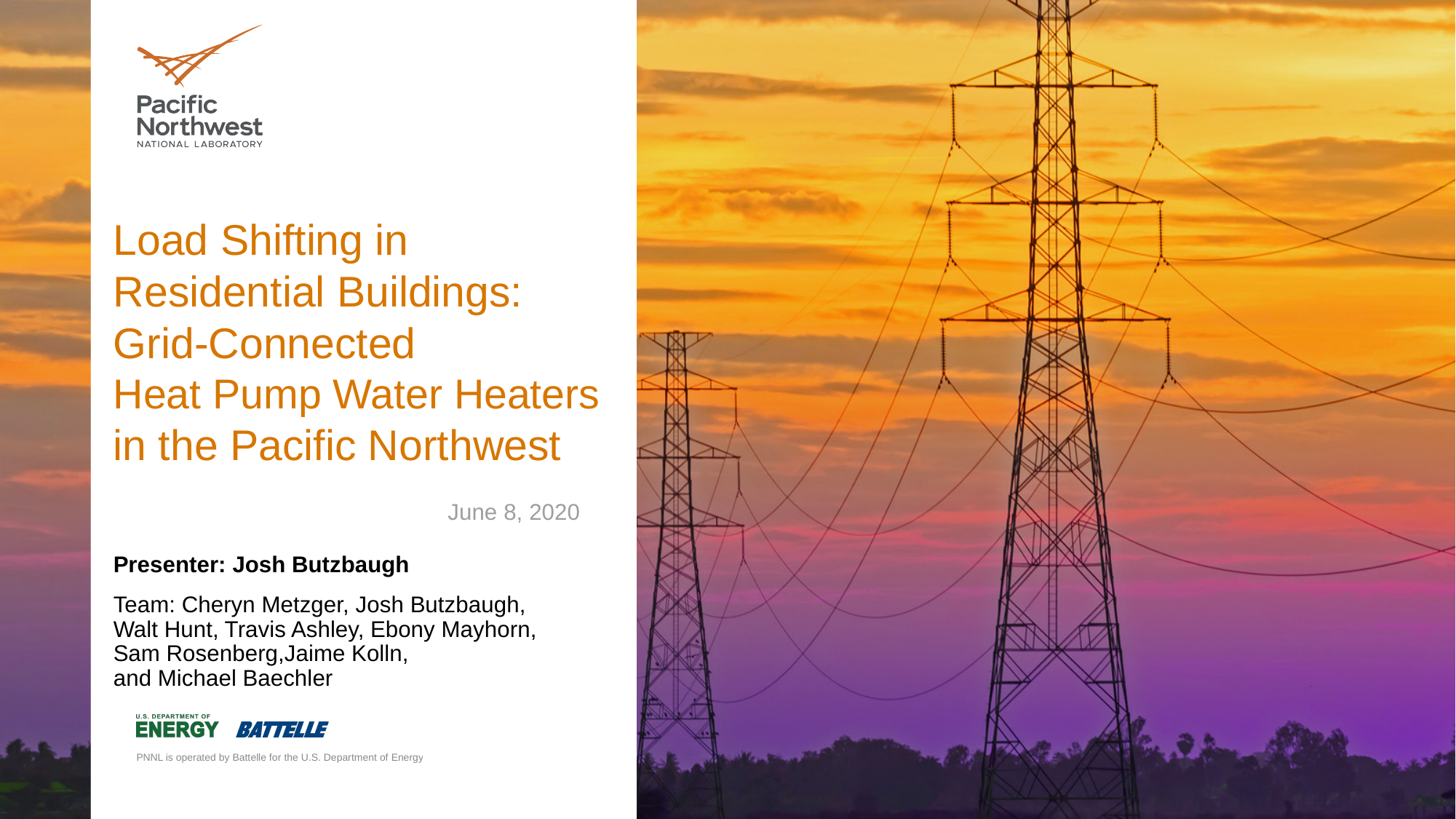

# Load Shifting in Residential Buildings: Grid-Connected Heat Pump Water Heaters in the Pacific Northwest
June 8, 2020
Presenter: Josh Butzbaugh
Team: Cheryn Metzger, Josh Butzbaugh,
Walt Hunt, Travis Ashley, Ebony Mayhorn,
Sam Rosenberg,Jaime Kolln,
and Michael Baechler